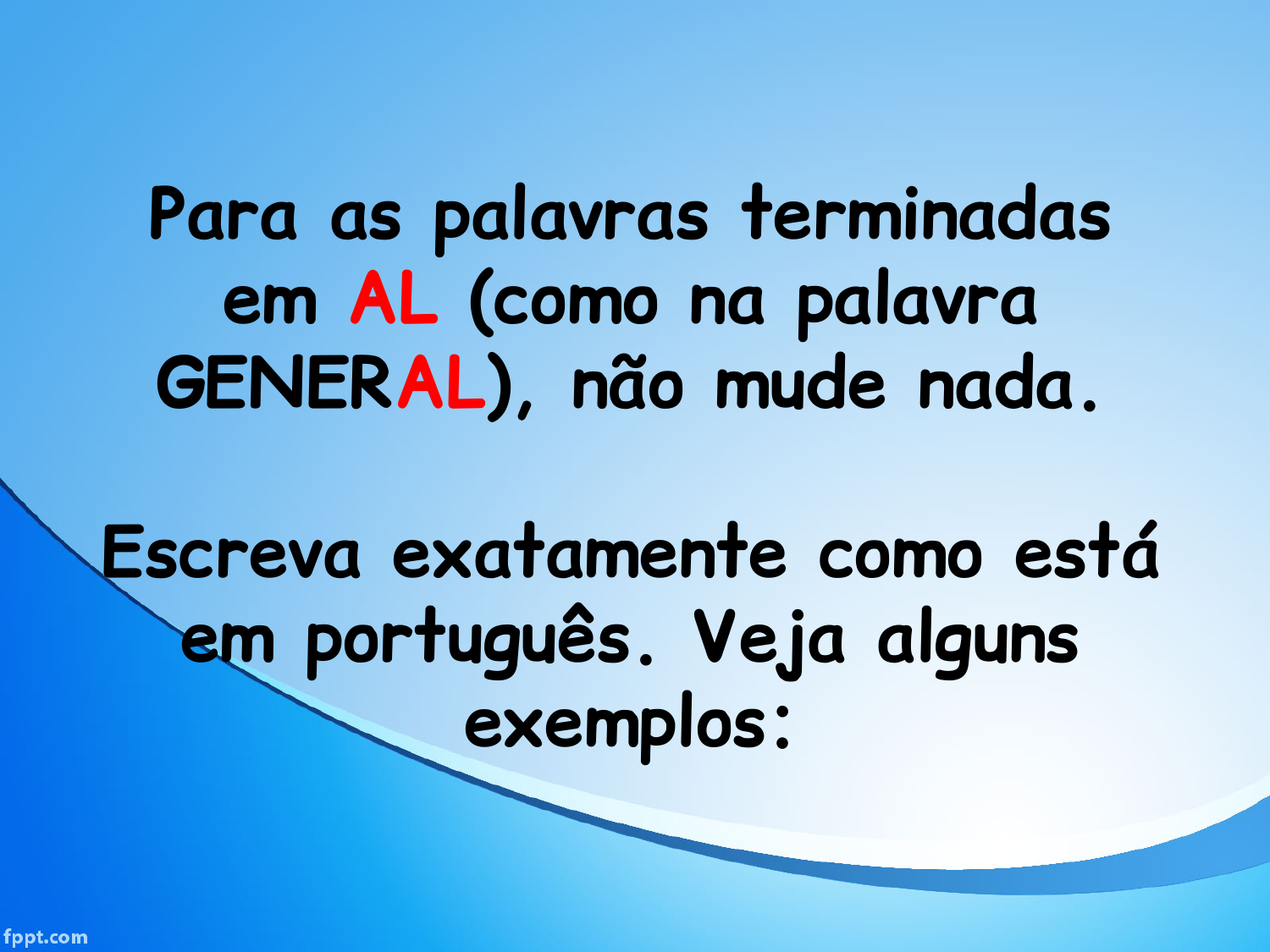

Para as palavras terminadas em AL (como na palavra GENERAL), não mude nada.
Escreva exatamente como está em português. Veja alguns exemplos: